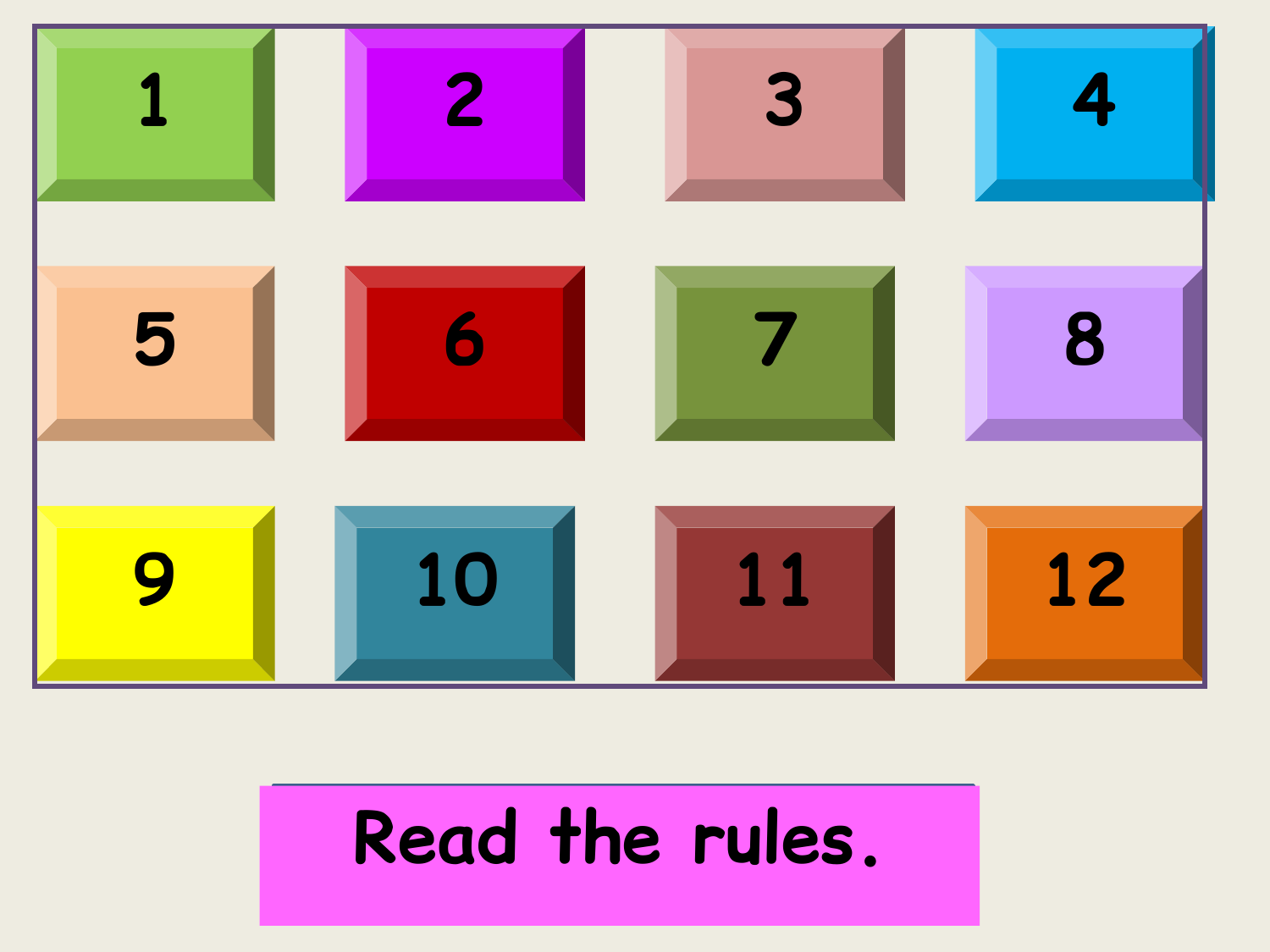

1

2
3
4
5
6
7
8
9
10
11
12
Read the rules.
Choose a number.